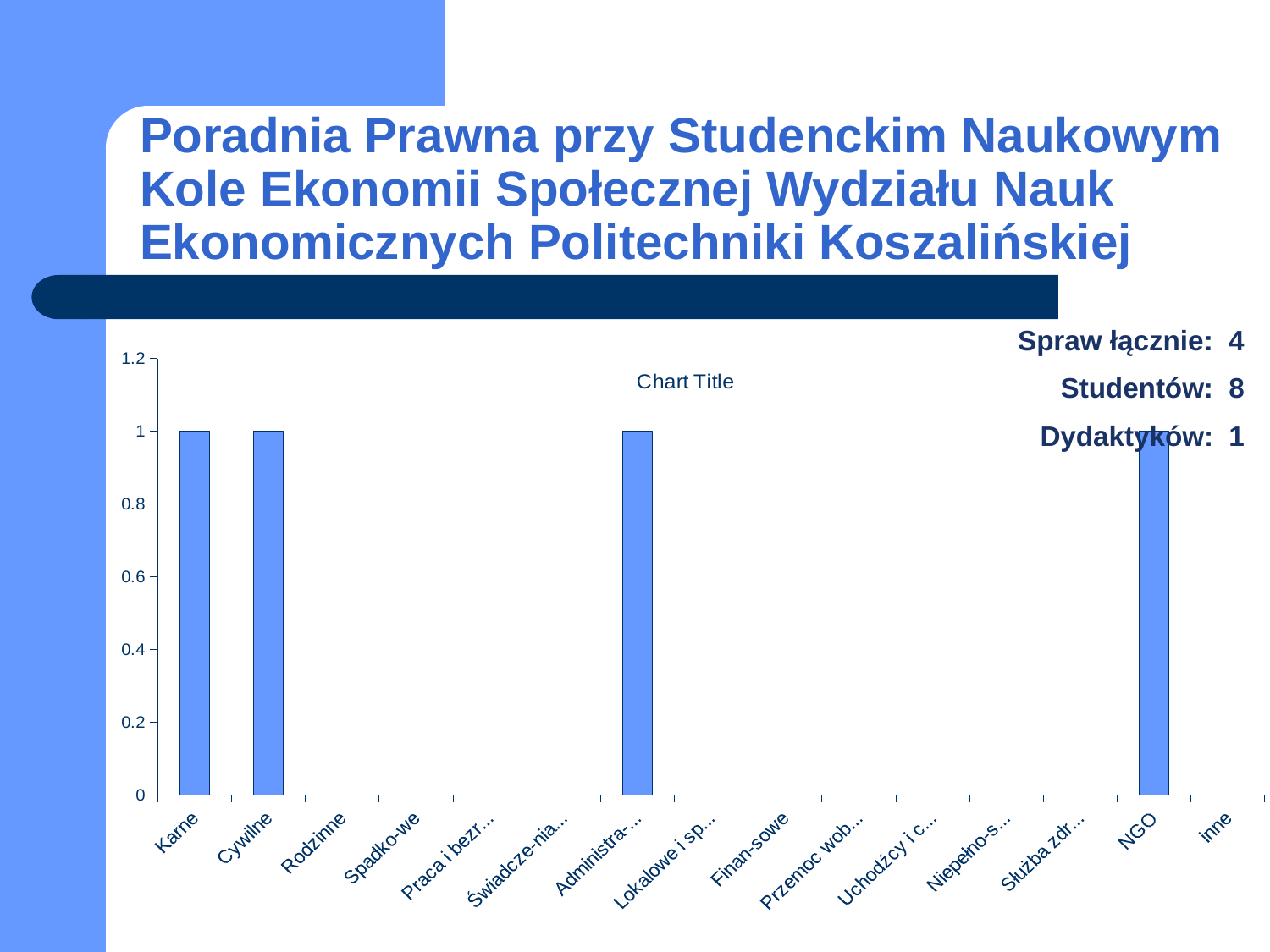

# Poradnia Prawna przy Studenckim Naukowym Kole Ekonomii Społecznej Wydziału Nauk Ekonomicznych Politechniki Koszalińskiej
Spraw łącznie:  4
Studentów:  8
Dydaktyków:  1

### Chart:

| Category |  |
|---|---|
| Karne | 1.0 |
| Cywilne | 1.0 |
| Rodzinne | None |
| Spadko-we | None |
| Praca i bezro-bocie | None |
| Świadcze-nia społeczne | None |
| Administra-cyjne | 1.0 |
| Lokalowe i spół-dzielcze | None |
| Finan-sowe | None |
| Przemoc wobec kobiet | None |
| Uchodźcy i cudzo-ziemcy | None |
| Niepełno-sprawni | None |
| Służba zdrowia | None |
| NGO | 1.0 |
| inne | None |

[unsupported chart]